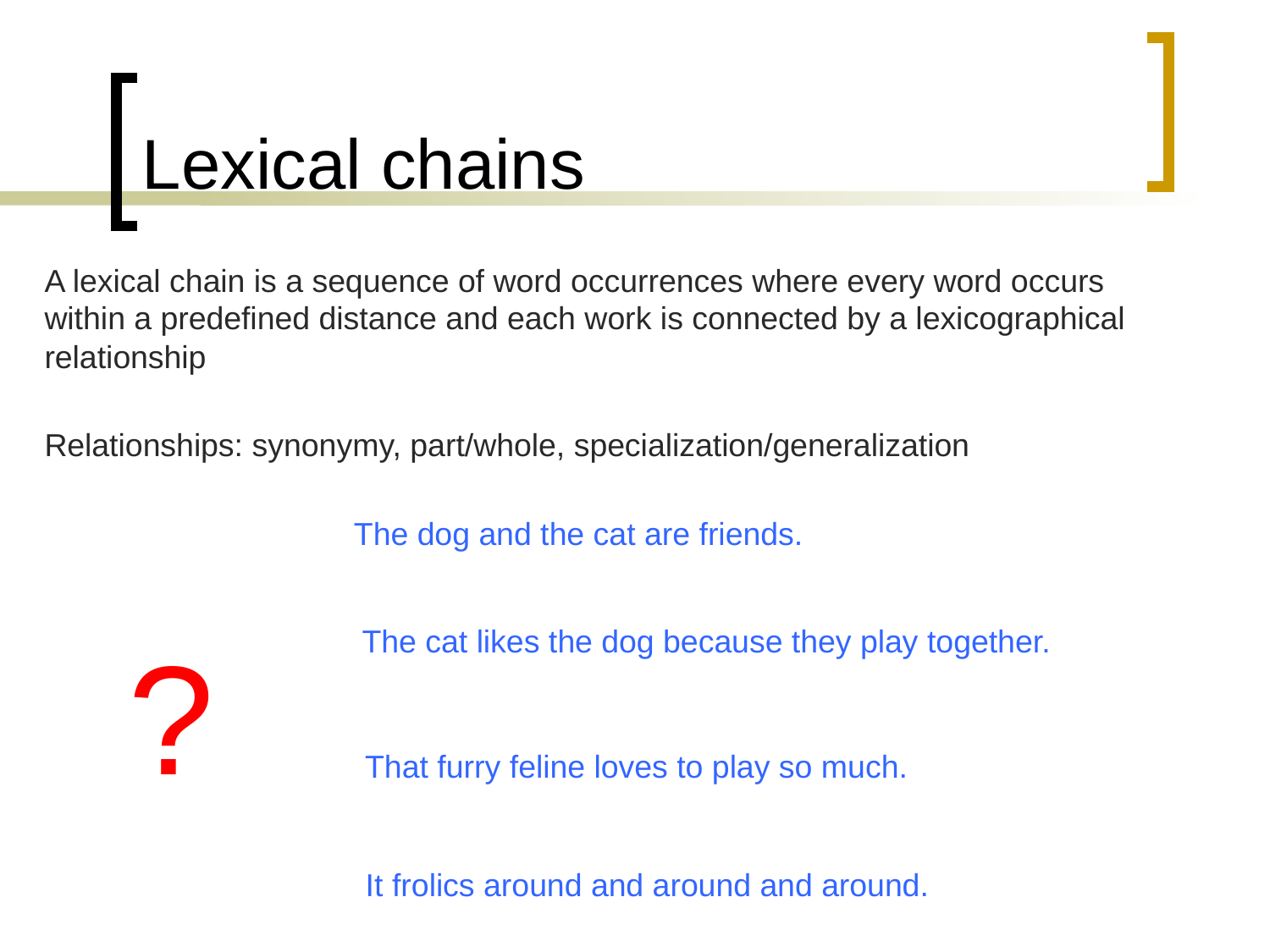

# Lexical chains
A lexical chain is a sequence of word occurrences where every word occurs within a predefined distance and each work is connected by a lexicographical relationship

Relationships: synonymy, part/whole, specialization/generalization
The dog and the cat are friends.
?
The cat likes the dog because they play together.
That furry feline loves to play so much.
It frolics around and around and around.